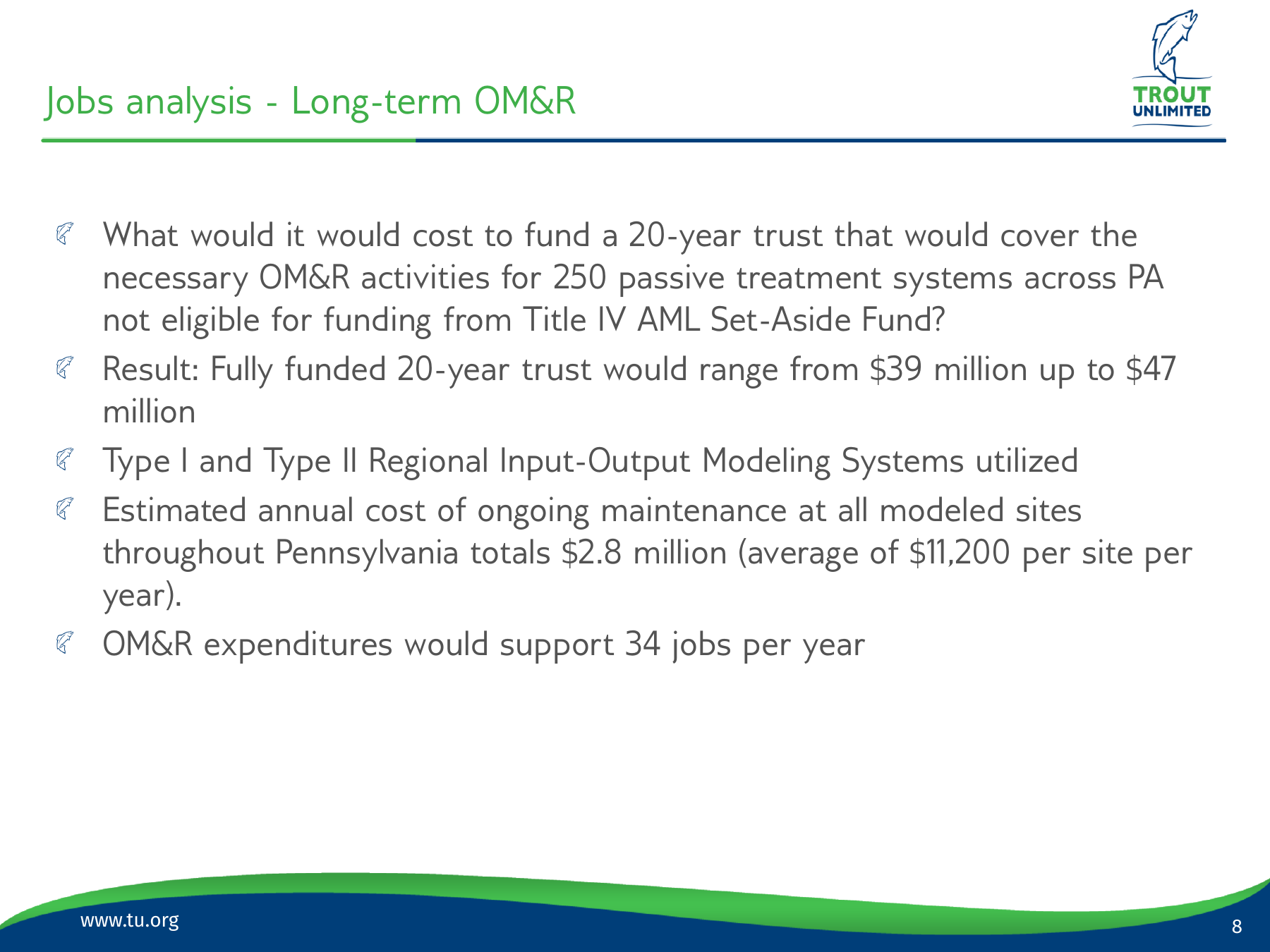

# Jobs analysis - Long-term OM&R
What would it would cost to fund a 20-year trust that would cover the necessary OM&R activities for 250 passive treatment systems across PA not eligible for funding from Title IV AML Set-Aside Fund?
Result: Fully funded 20-year trust would range from $39 million up to $47 million
Type I and Type II Regional Input-Output Modeling Systems utilized
Estimated annual cost of ongoing maintenance at all modeled sites throughout Pennsylvania totals $2.8 million (average of $11,200 per site per year).
OM&R expenditures would support 34 jobs per year
www.tu.org
8